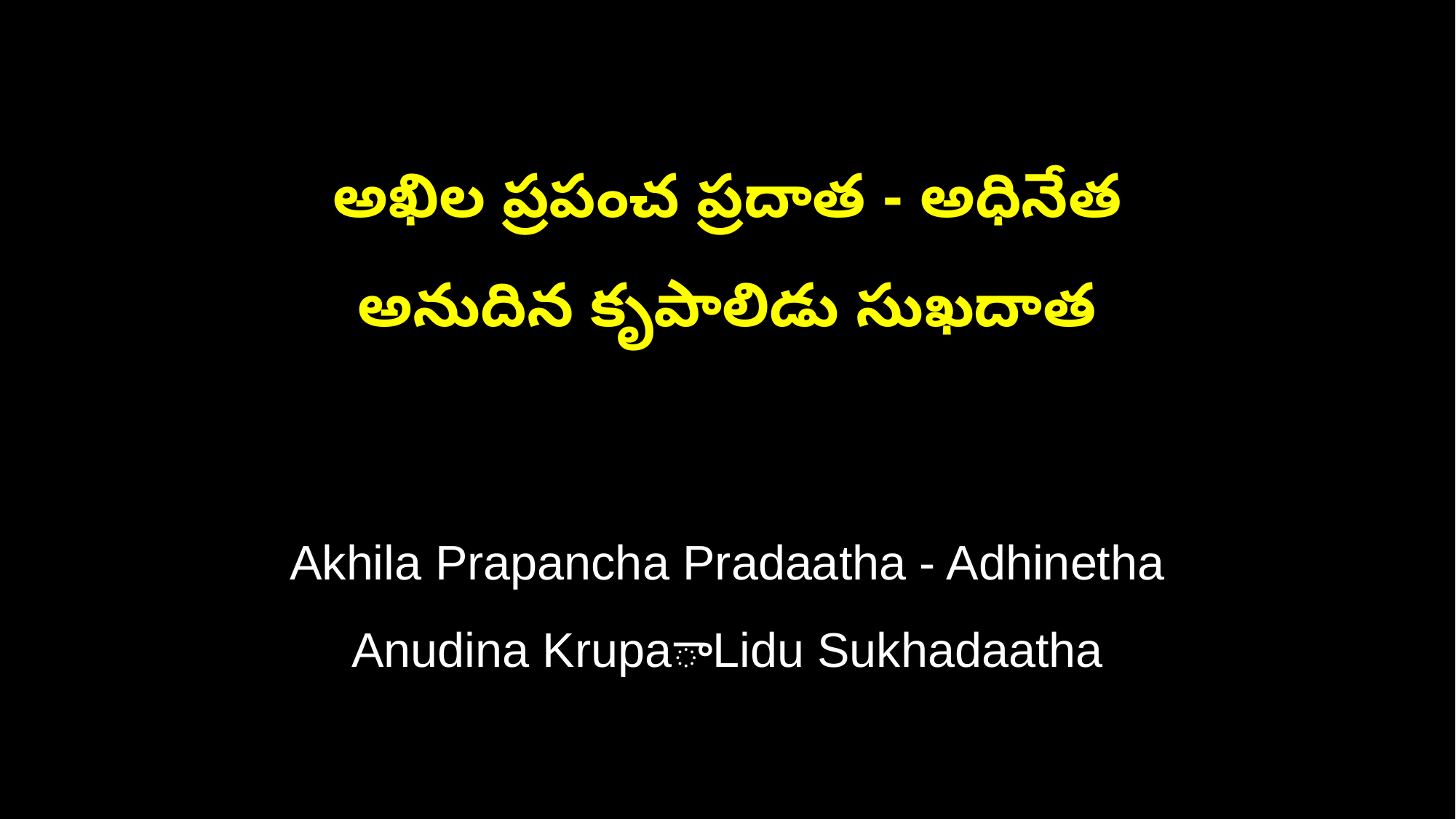

అఖిల ప్రపంచ ప్రదాత - అధినేత
అనుదిన కృపాలిడు సుఖదాత
Akhila Prapancha Pradaatha - Adhinetha
Anudina KrupaాLidu Sukhadaatha